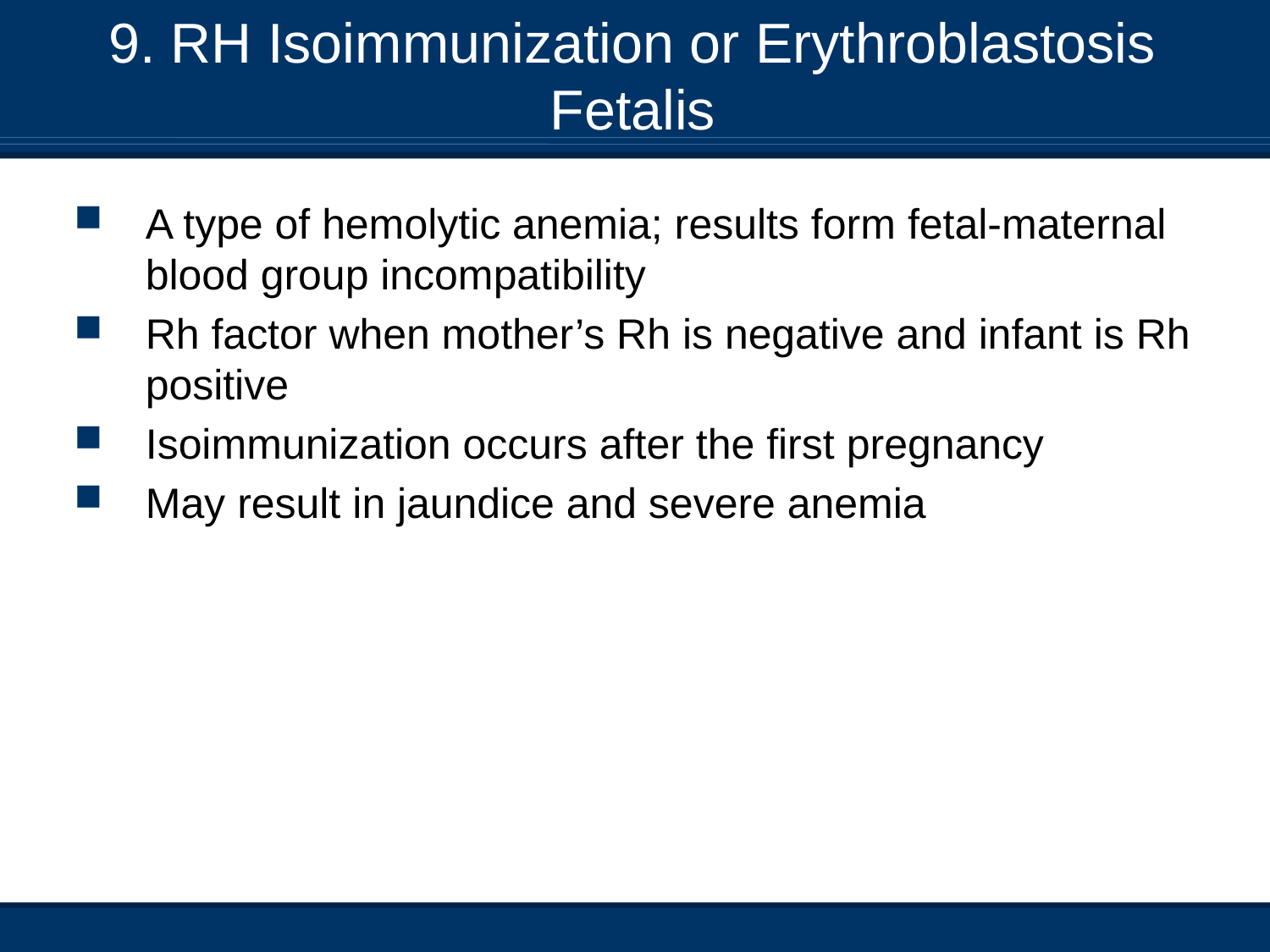

# 9. RH Isoimmunization or Erythroblastosis Fetalis
A type of hemolytic anemia; results form fetal-maternal blood group incompatibility
Rh factor when mother’s Rh is negative and infant is Rh positive
Isoimmunization occurs after the first pregnancy
May result in jaundice and severe anemia